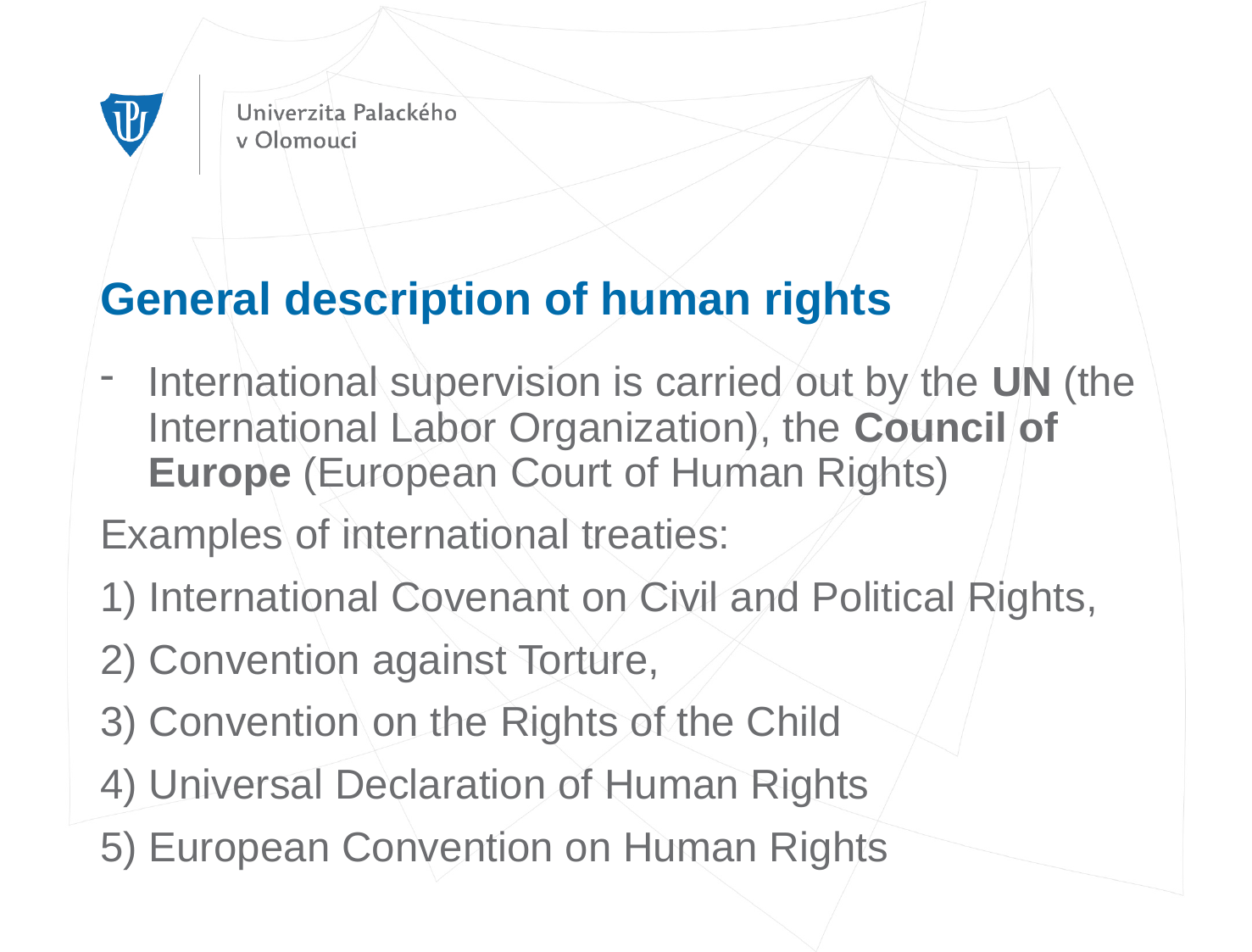

# General description of human rights
International supervision is carried out by the UN (the International Labor Organization), the Council of Europe (European Court of Human Rights)
Examples of international treaties:
1) International Covenant on Civil and Political Rights,
2) Convention against Torture,
3) Convention on the Rights of the Child
4) Universal Declaration of Human Rights
5) European Convention on Human Rights